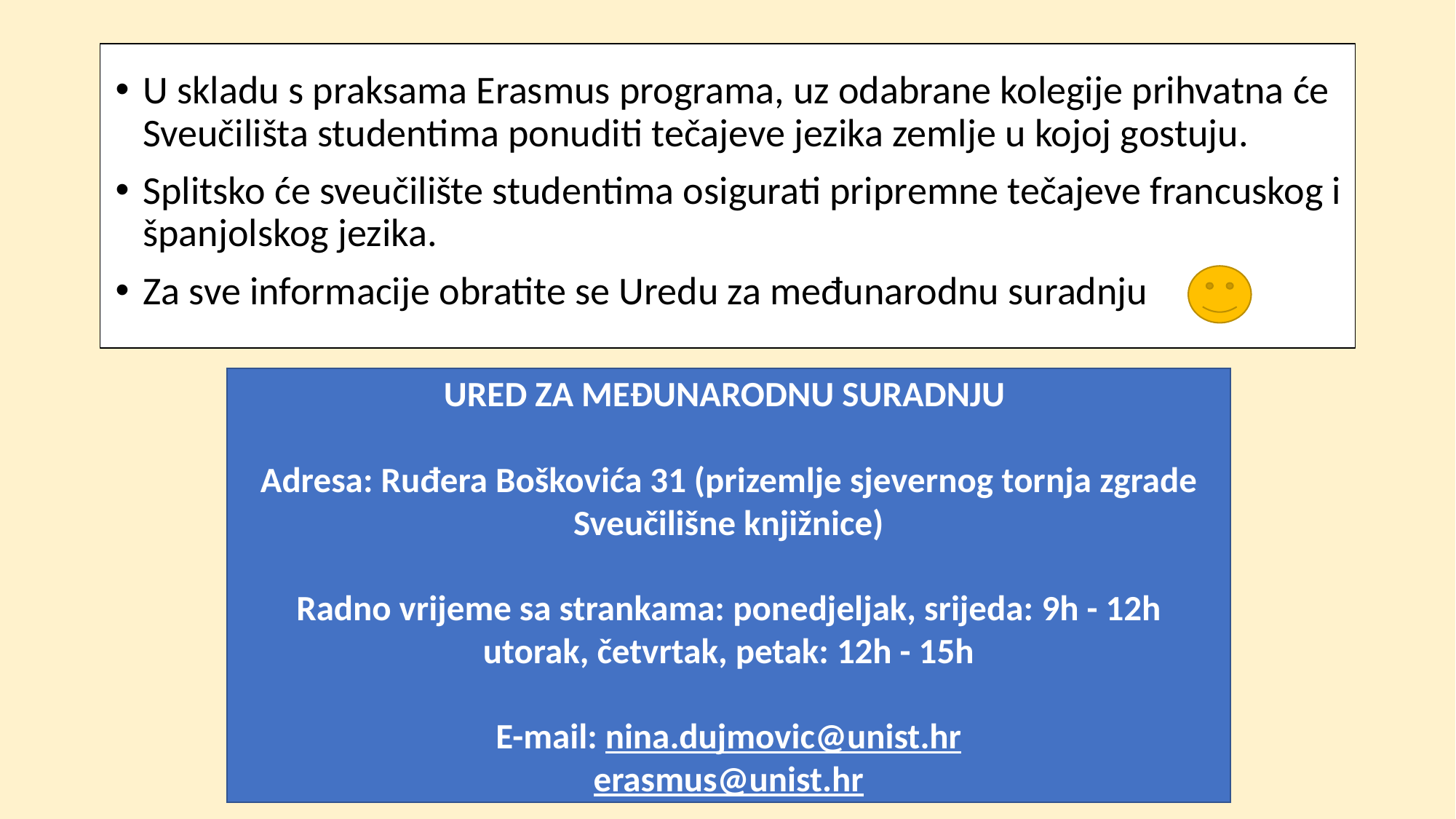

#

U skladu s praksama Erasmus programa, uz odabrane kolegije prihvatna će Sveučilišta studentima ponuditi tečajeve jezika zemlje u kojoj gostuju.
Splitsko će sveučilište studentima osigurati pripremne tečajeve francuskog i španjolskog jezika.
Za sve informacije obratite se Uredu za međunarodnu suradnju

URED ZA MEĐUNARODNU SURADNJU

Adresa: Ruđera Boškovića 31 (prizemlje sjevernog tornja zgrade Sveučilišne knjižnice)

Radno vrijeme sa strankama: ponedjeljak, srijeda: 9h - 12h
utorak, četvrtak, petak: 12h - 15h

E-mail: nina.dujmovic@unist.hr
erasmus@unist.hr